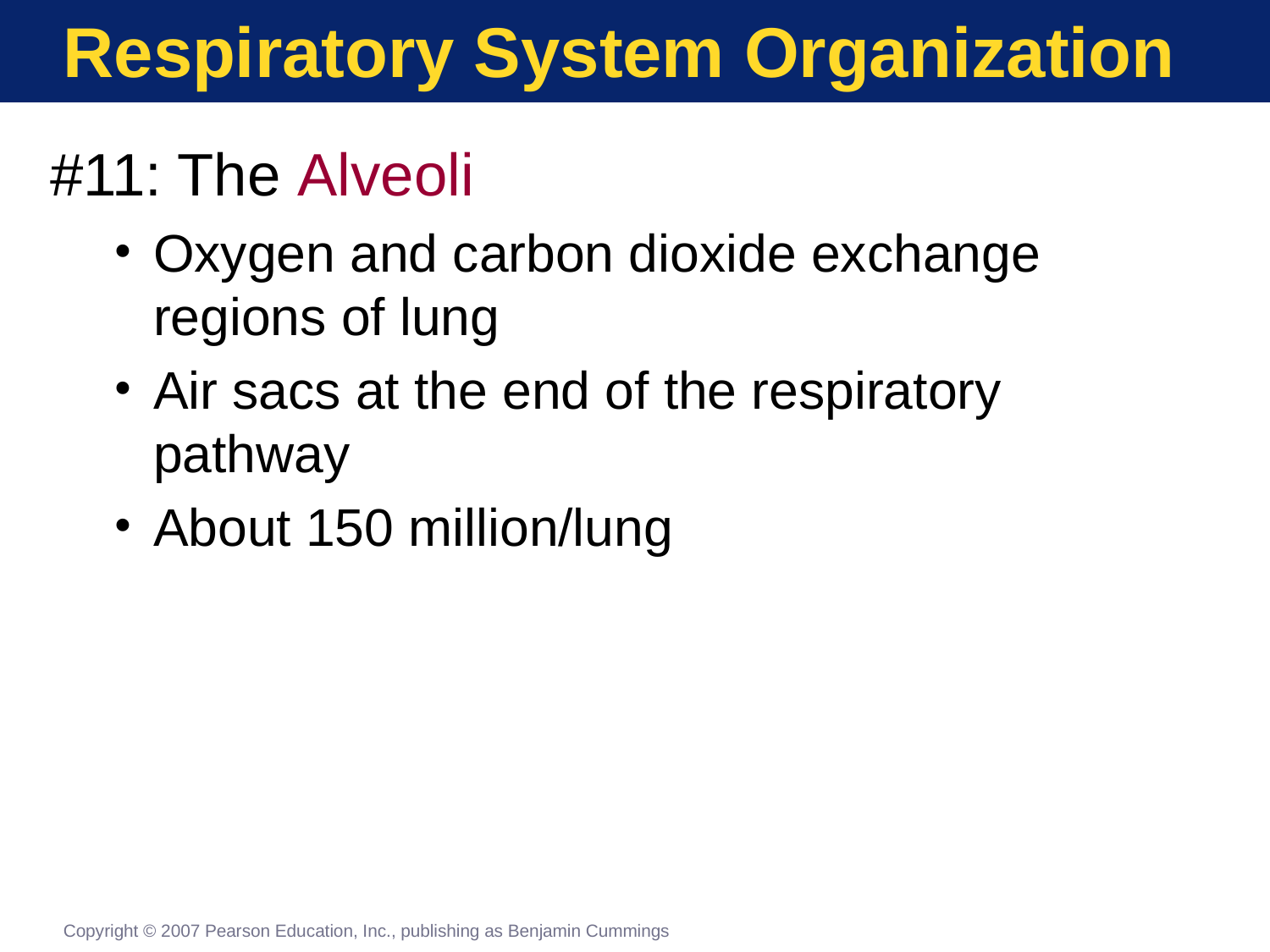

# Respiratory System Organization
#11: The Alveoli
Oxygen and carbon dioxide exchange regions of lung
Air sacs at the end of the respiratory pathway
About 150 million/lung
Copyright © 2007 Pearson Education, Inc., publishing as Benjamin Cummings